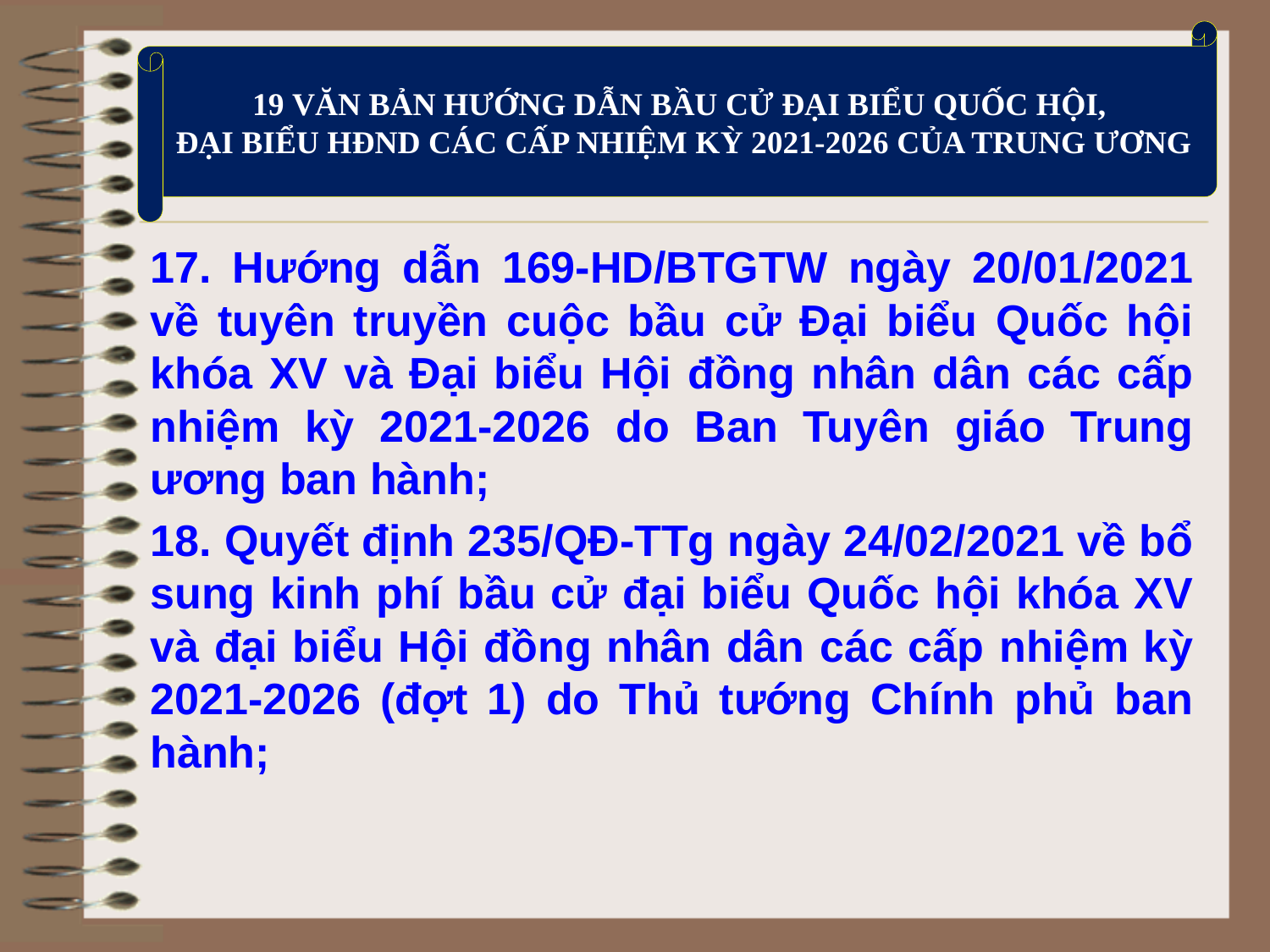

19 VĂN BẢN HƯỚNG DẪN BẦU CỬ ĐẠI BIỂU QUỐC HỘI,
ĐẠI BIỂU HĐND CÁC CẤP NHIỆM KỲ 2021-2026 CỦA TRUNG ƯƠNG
17. Hướng dẫn 169-HD/BTGTW ngày 20/01/2021 về tuyên truyền cuộc bầu cử Đại biểu Quốc hội khóa XV và Đại biểu Hội đồng nhân dân các cấp nhiệm kỳ 2021-2026 do Ban Tuyên giáo Trung ương ban hành;
18. Quyết định 235/QĐ-TTg ngày 24/02/2021 về bổ sung kinh phí bầu cử đại biểu Quốc hội khóa XV và đại biểu Hội đồng nhân dân các cấp nhiệm kỳ 2021-2026 (đợt 1) do Thủ tướng Chính phủ ban hành;